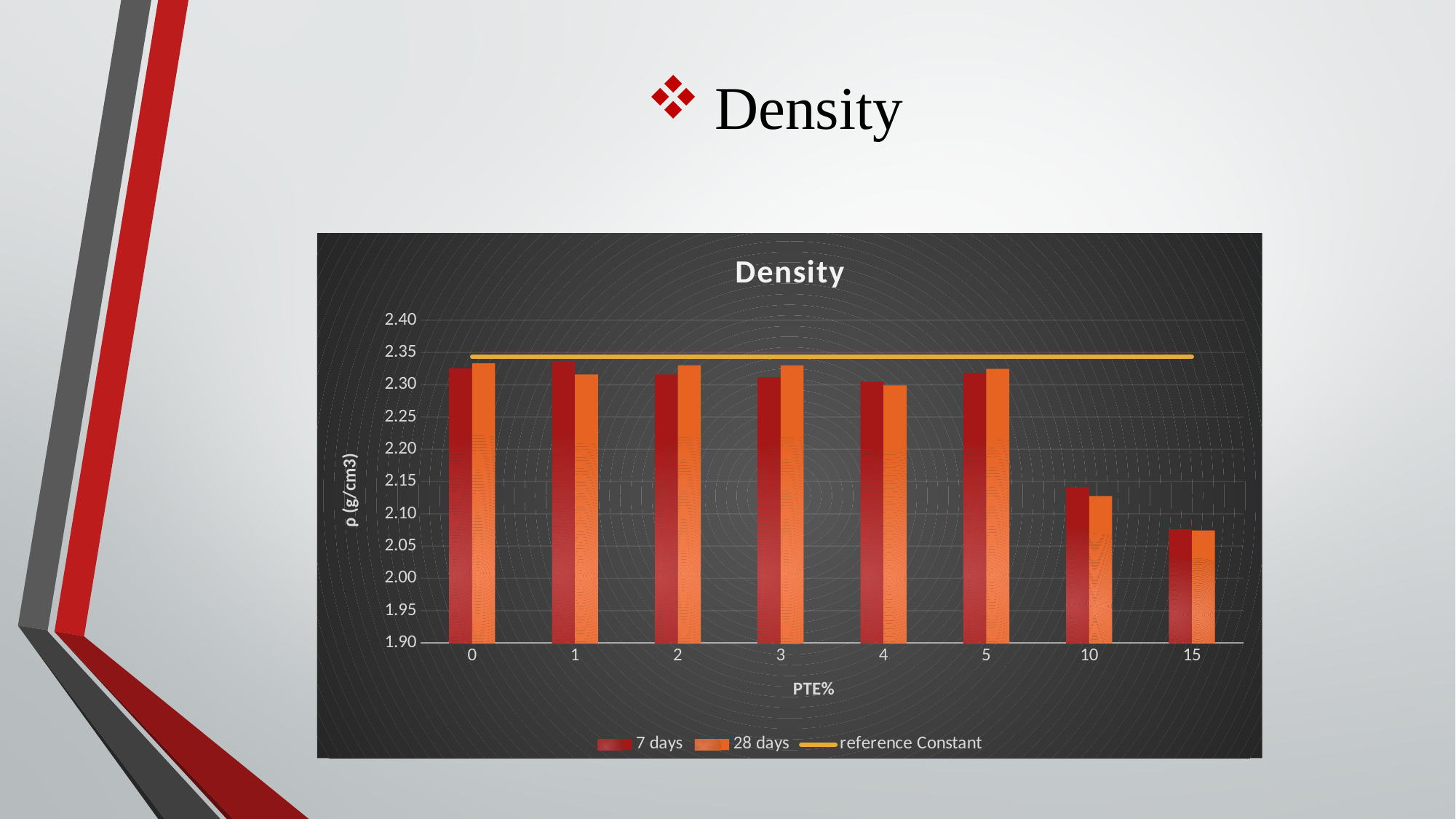

# Density

### Chart: Density

| Category |  |  |  |
|---|---|---|---|
| 0 | 2.3255 | 2.333 | 2.3433 |
| 1 | 2.3360000000000003 | 2.316 | 2.3433 |
| 2 | 2.316 | 2.33 | 2.3433 |
| 3 | 2.3114999999999997 | 2.33 | 2.3433 |
| 4 | 2.3045 | 2.299 | 2.3433 |
| 5 | 2.3185000000000002 | 2.3245 | 2.3433 |
| 10 | 2.141 | 2.1275000000000004 | 2.3433 |
| 15 | 2.076 | 2.074 | 2.3433 |